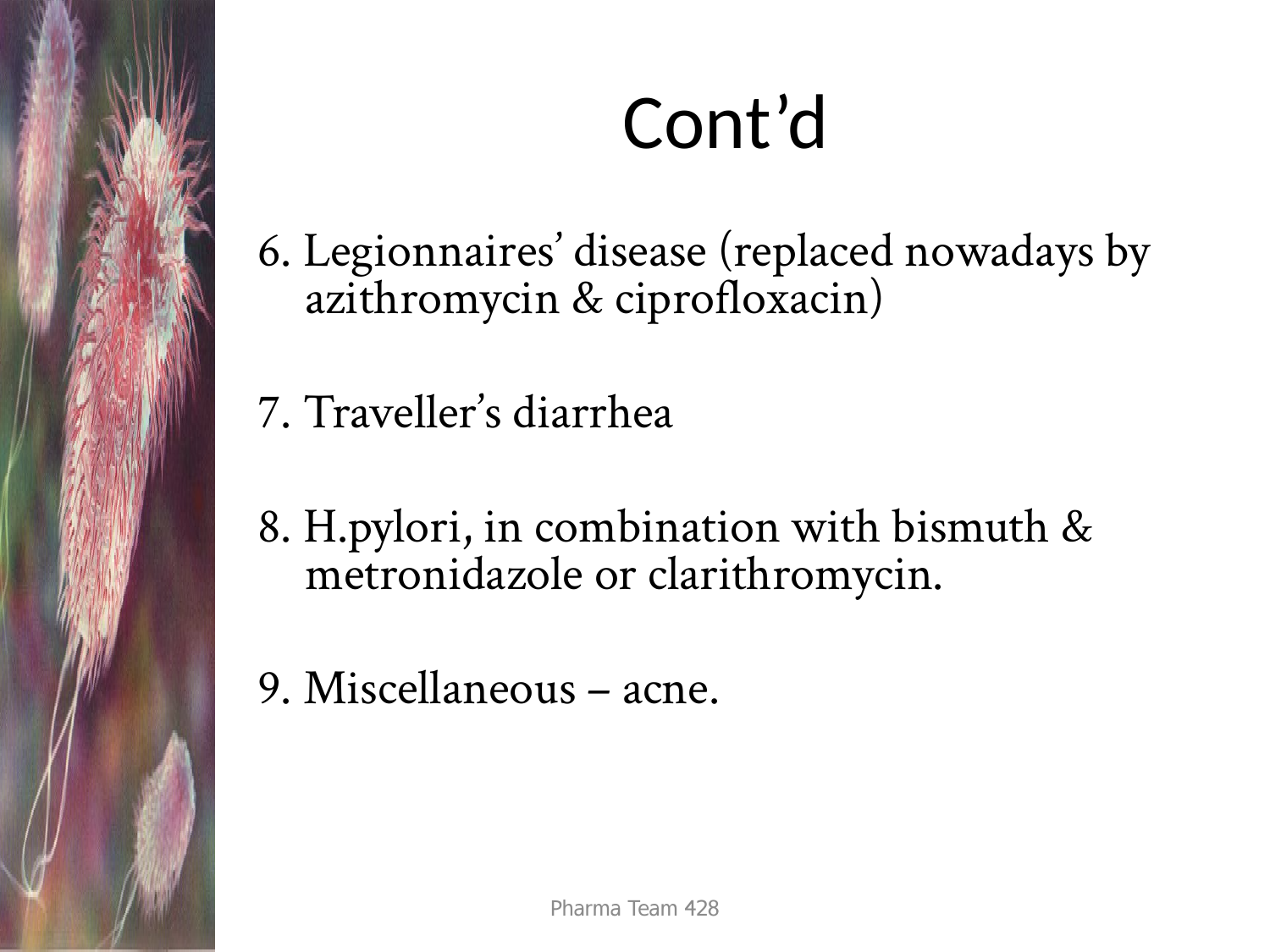

# Cont’d
6. Legionnaires’ disease (replaced nowadays by azithromycin & ciprofloxacin)

7. Traveller’s diarrhea

8. H.pylori, in combination with bismuth & metronidazole or clarithromycin.

9. Miscellaneous – acne.
Pharma Team 428